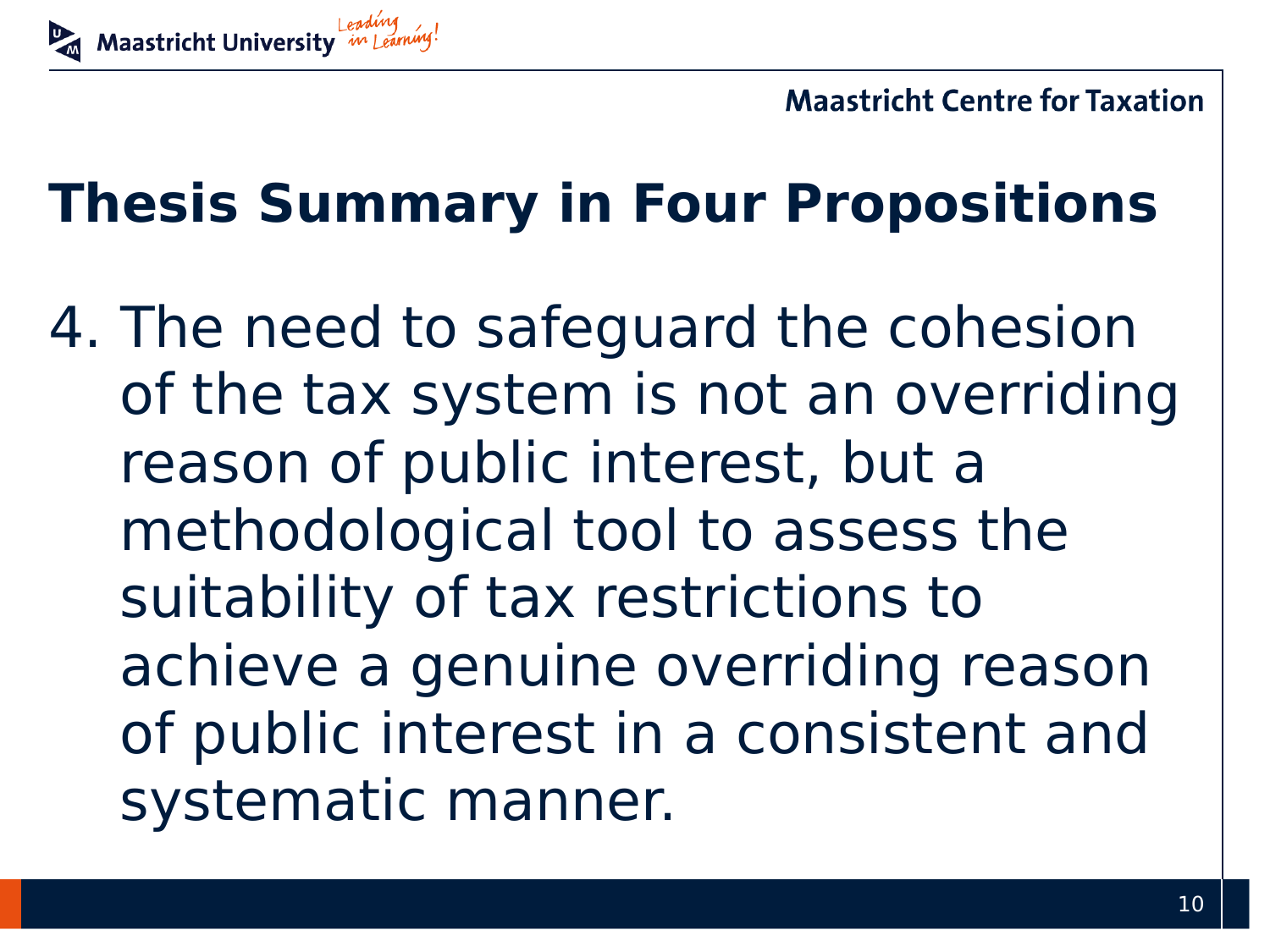

# Thesis Summary in Four Propositions
4. The need to safeguard the cohesion of the tax system is not an overriding reason of public interest, but a methodological tool to assess the suitability of tax restrictions to achieve a genuine overriding reason of public interest in a consistent and systematic manner.